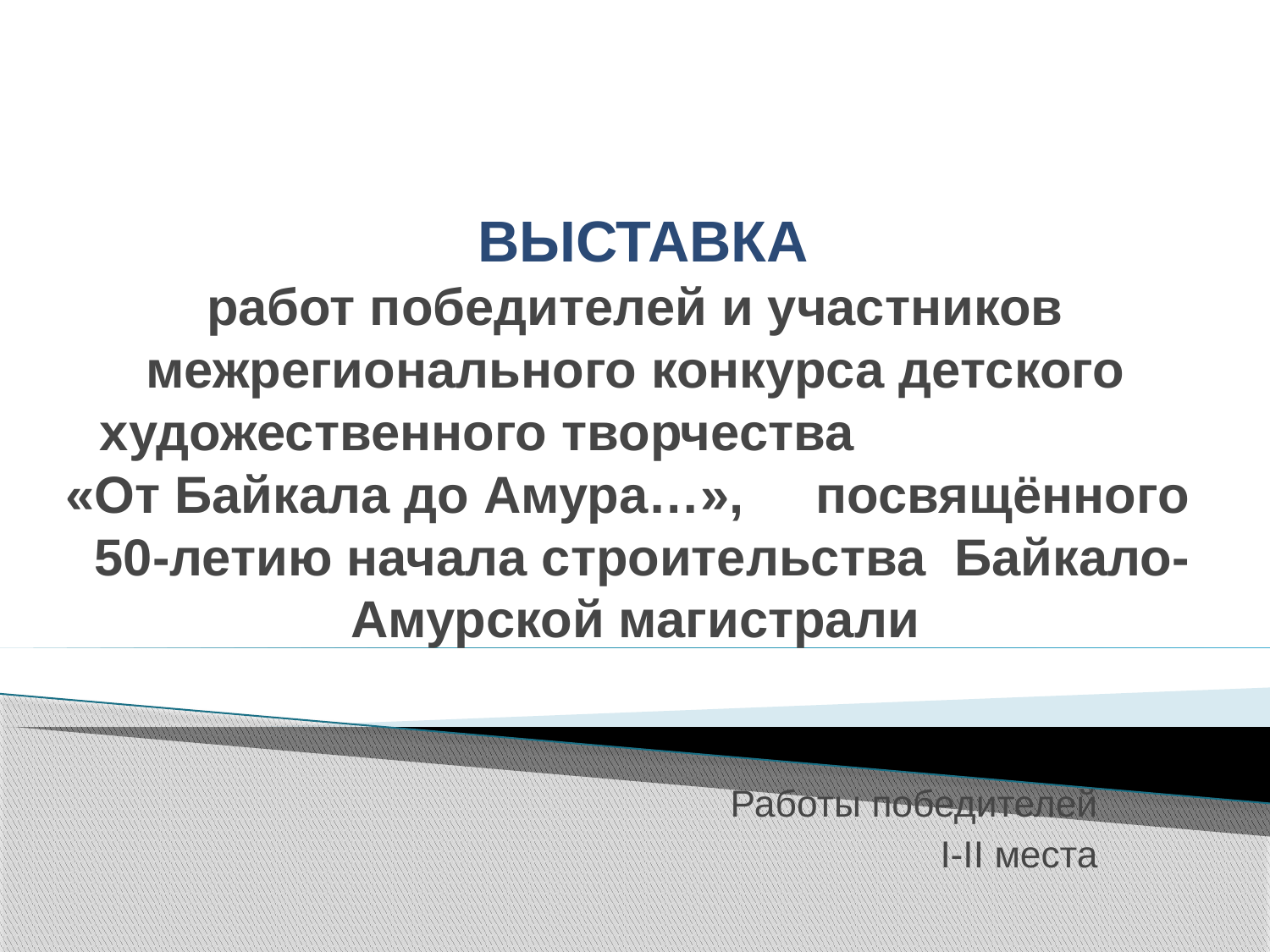

# ВЫСТАВКА работ победителей и участников межрегионального конкурса детского художественного творчества                       «От Байкала до Амура…»,     посвящённого   50-летию начала строительства  Байкало-Амурской магистрали
Работы победителей
  I-II места